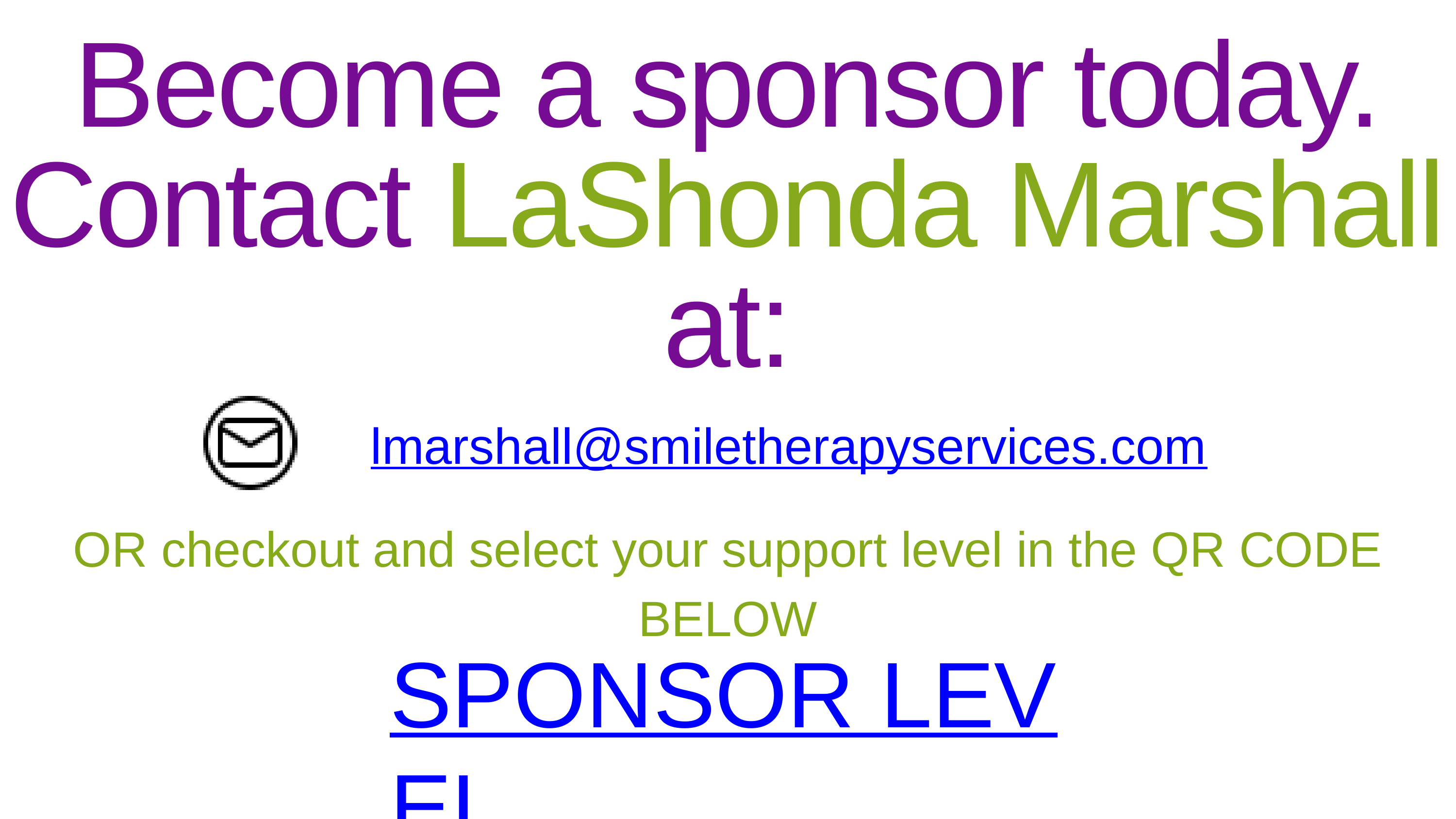

Become a sponsor today.
Contact LaShonda Marshall at:

 lmarshall@smiletherapyservices.com
OR checkout and select your support level in the QR CODE BELOW
SPONSOR LEVEL